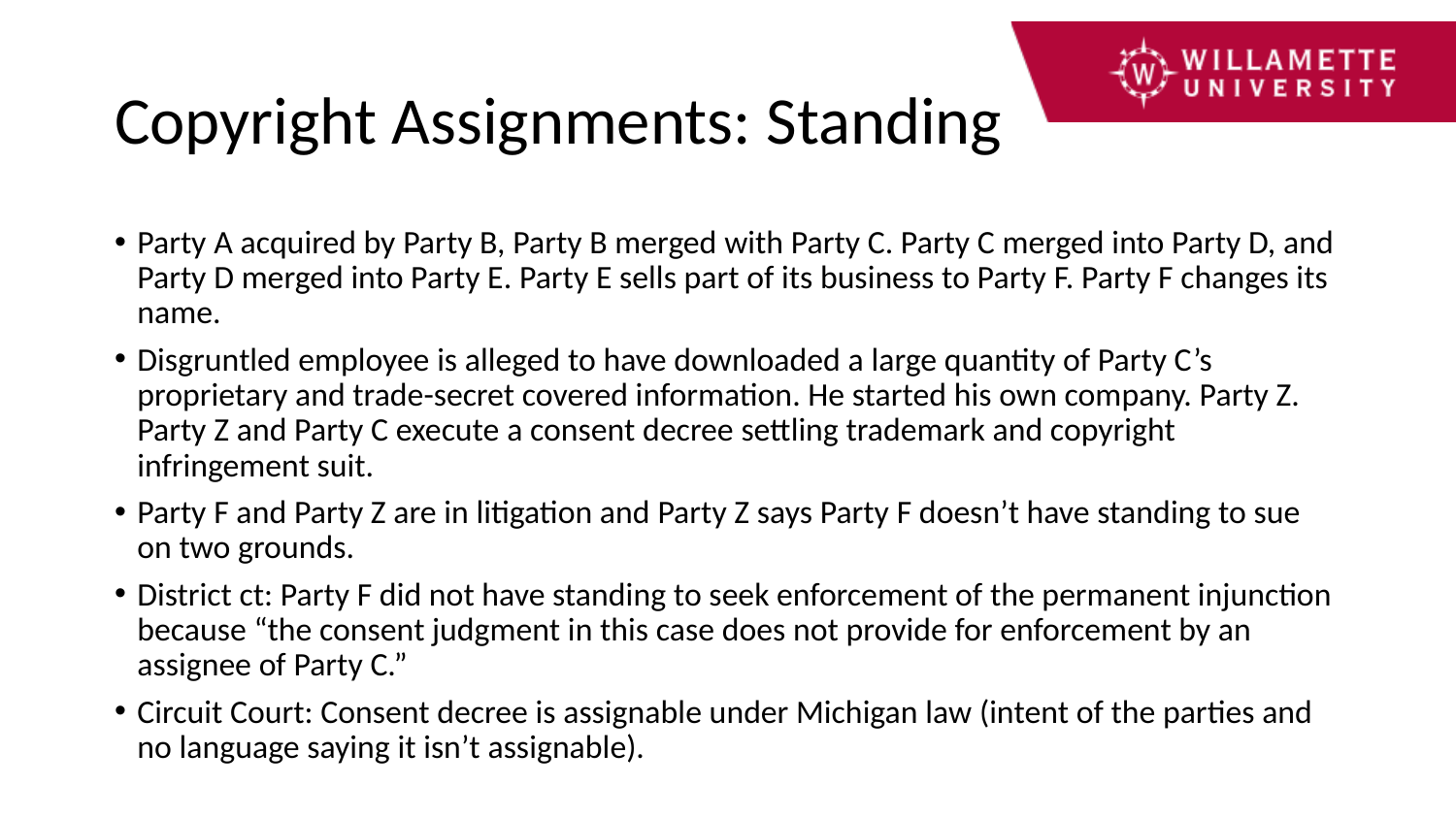

# Copyright Assignments: Standing
Party A acquired by Party B, Party B merged with Party C. Party C merged into Party D, and Party D merged into Party E. Party E sells part of its business to Party F. Party F changes its name.
Disgruntled employee is alleged to have downloaded a large quantity of Party C’s proprietary and trade-secret covered information. He started his own company. Party Z.  Party Z and Party C execute a consent decree settling trademark and copyright infringement suit.
Party F and Party Z are in litigation and Party Z says Party F doesn’t have standing to sue on two grounds.
District ct: Party F did not have standing to seek enforcement of the permanent injunction because “the consent judgment in this case does not provide for enforcement by an assignee of Party C.”
Circuit Court: Consent decree is assignable under Michigan law (intent of the parties and no language saying it isn’t assignable).